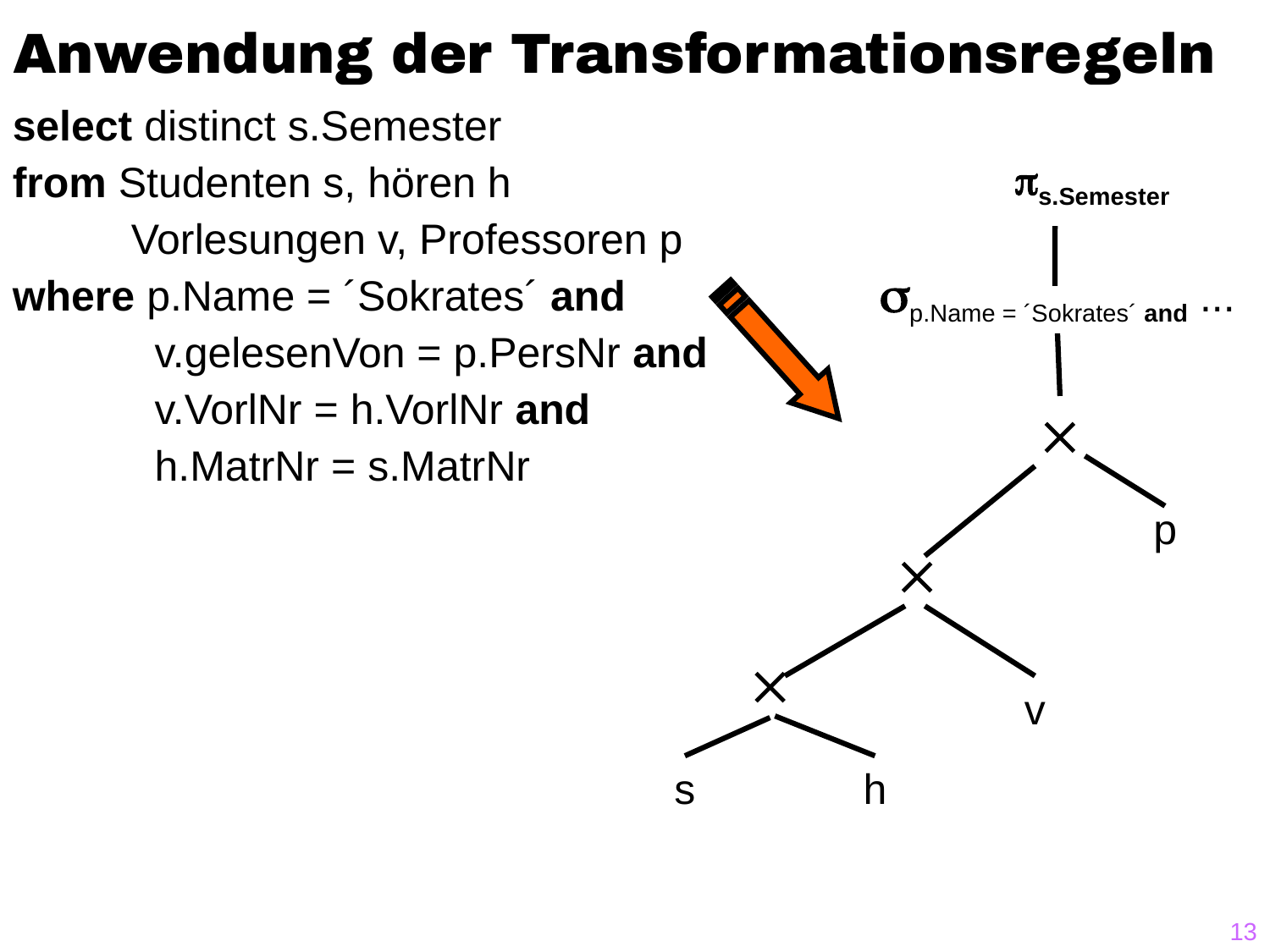

# Anwendung der Transformationsregeln
select distinct s.Semester
from Studenten s, hören h
          Vorlesungen v, Professoren p
where p.Name = ´Sokrates´ and
            v.gelesenVon = p.PersNr and
            v.VorlNr = h.VorlNr and
            h.MatrNr = s.MatrNr
πs.Semester

σp.Name = ´Sokrates´ and ...

×

p
×

×
v
s
h
13